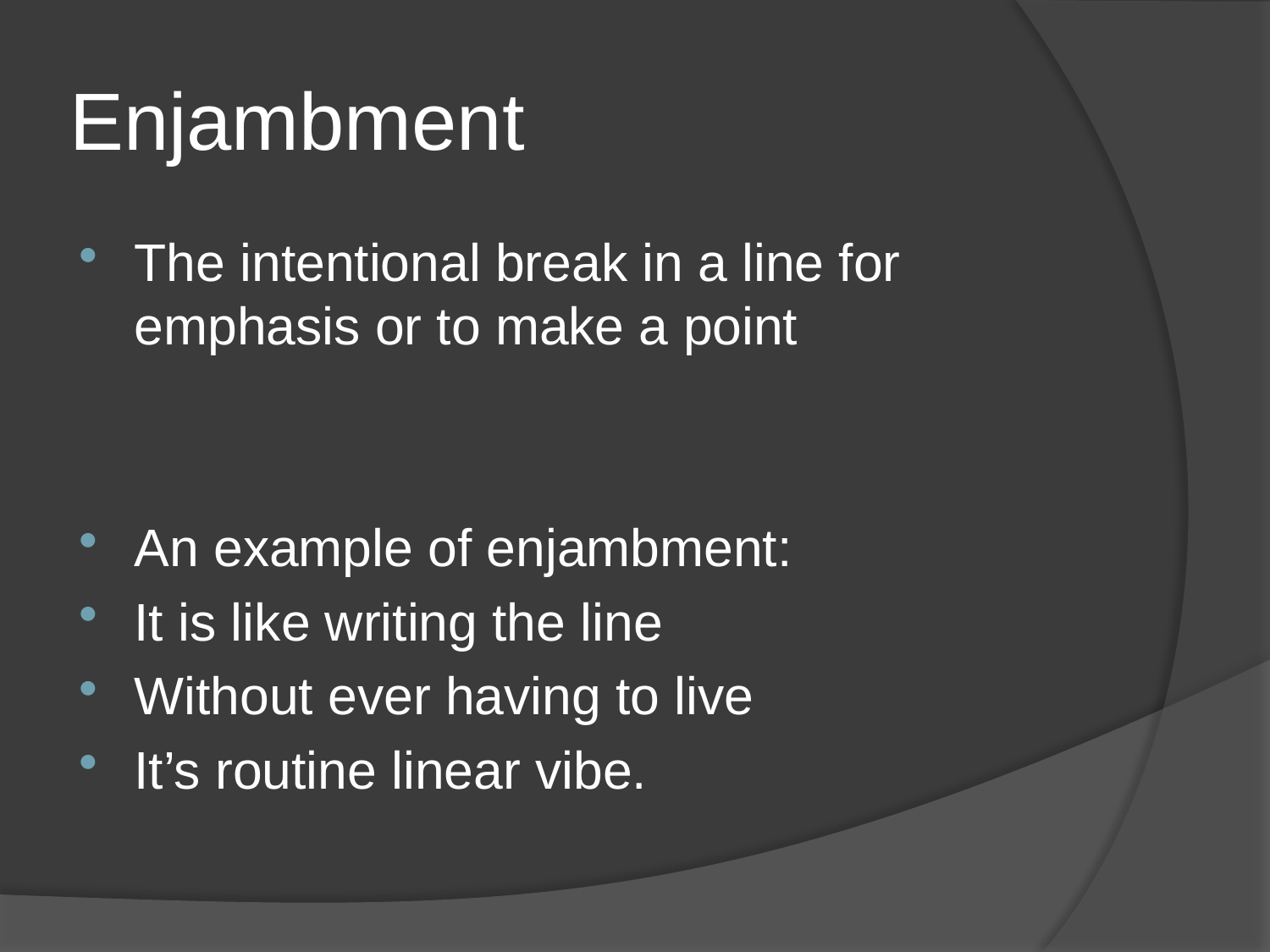

# Enjambment
The intentional break in a line for emphasis or to make a point

An example of enjambment:
It is like writing the line
Without ever having to live
It’s routine linear vibe.